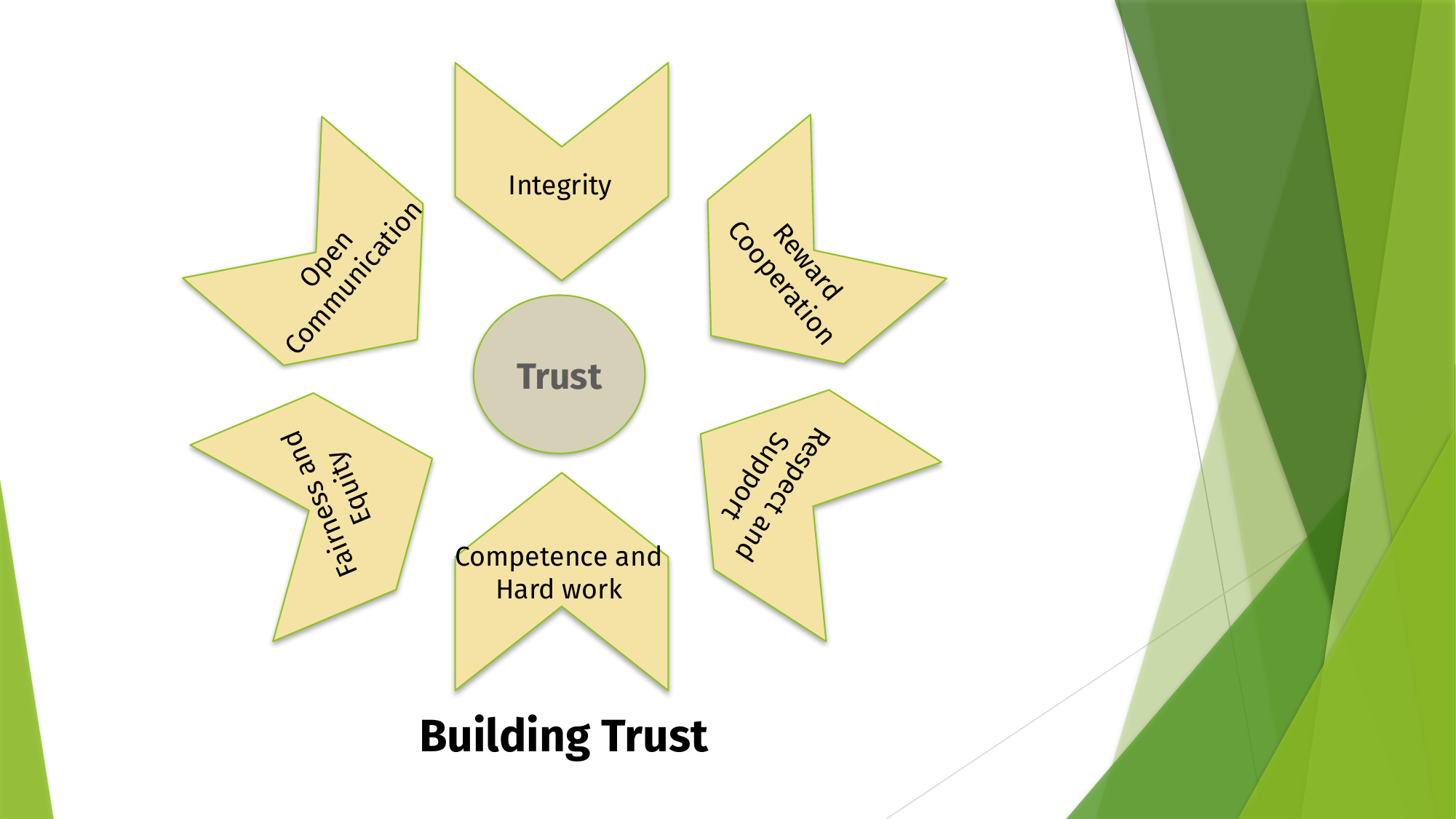

Integrity

Reward
Cooperation

Open
Communication
Trust

Respect and
Support

Fairness and
Equity

Competence and
Hard work
Building Trust